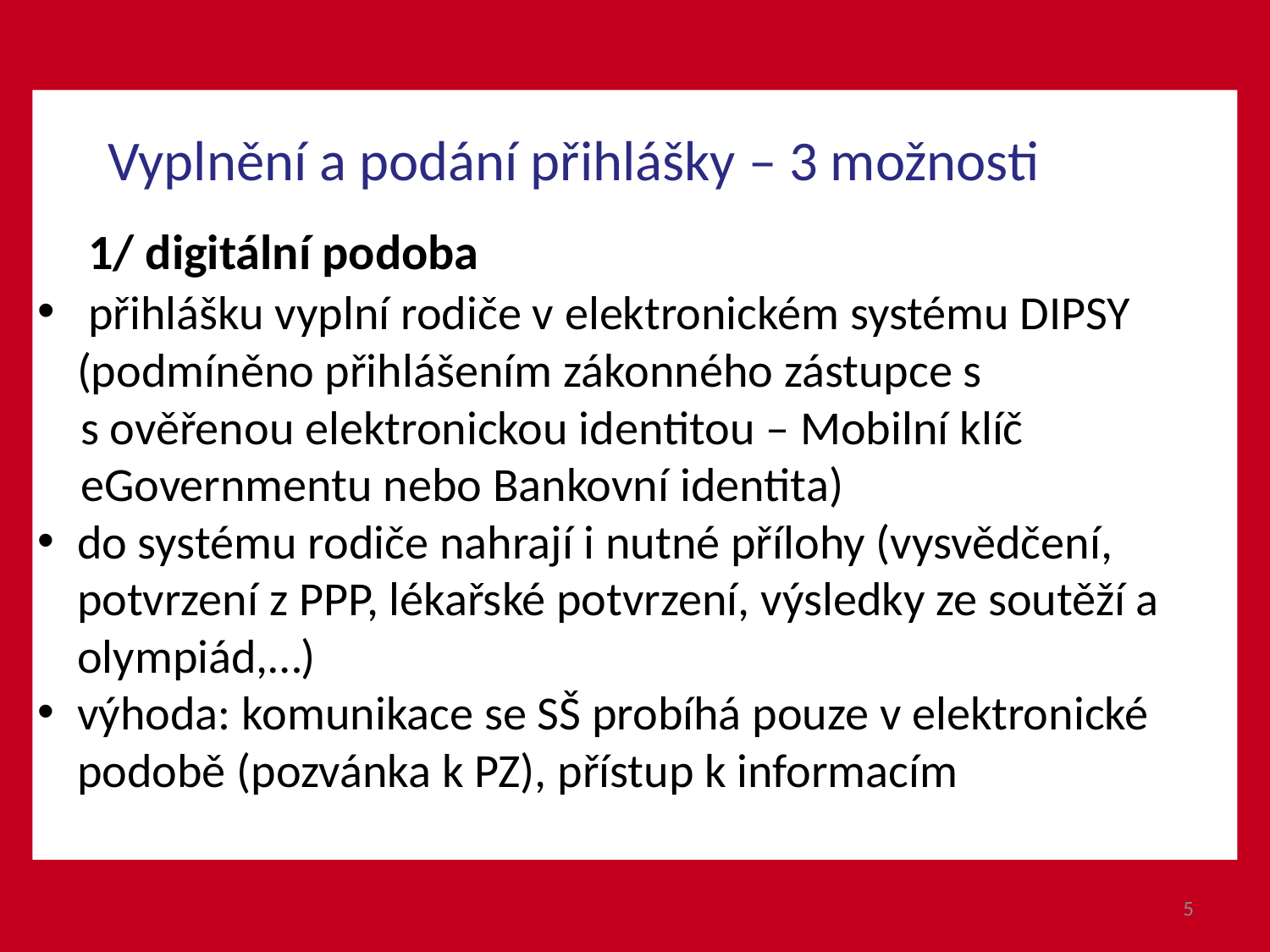

Vyplnění a podání přihlášky – 3 možnosti
    1/ digitální podoba
 přihlášku vyplní rodiče v elektronickém systému DIPSY (podmíněno přihlášením zákonného zástupce s
    s ověřenou elektronickou identitou – Mobilní klíč
    eGovernmentu nebo Bankovní identita)
do systému rodiče nahrají i nutné přílohy (vysvědčení, potvrzení z PPP, lékařské potvrzení, výsledky ze soutěží a olympiád,…)
výhoda: komunikace se SŠ probíhá pouze v elektronické podobě (pozvánka k PZ), přístup k informacím
5